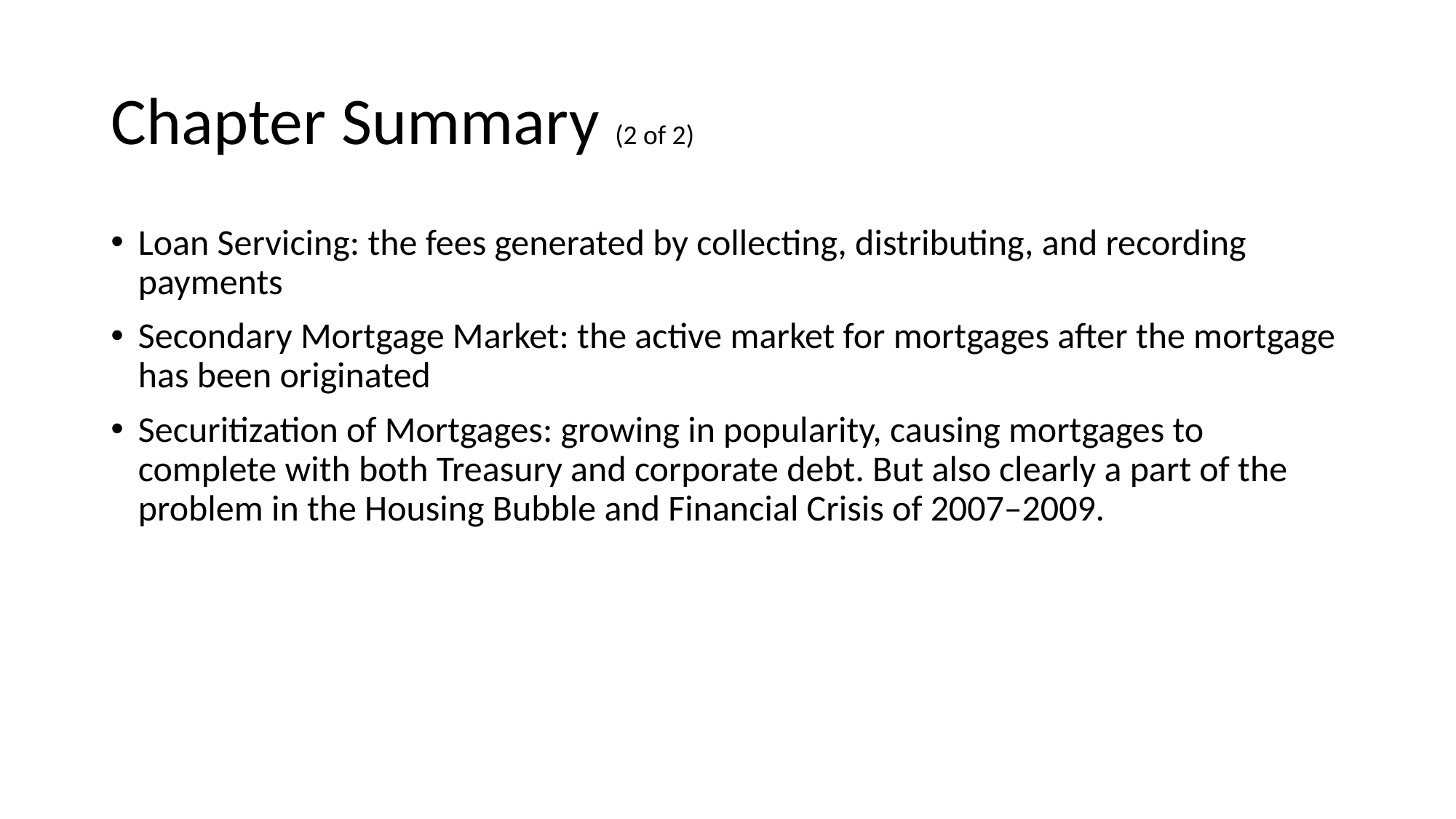

# Chapter Summary (2 of 2)
Loan Servicing: the fees generated by collecting, distributing, and recording payments
Secondary Mortgage Market: the active market for mortgages after the mortgage has been originated
Securitization of Mortgages: growing in popularity, causing mortgages to complete with both Treasury and corporate debt. But also clearly a part of the problem in the Housing Bubble and Financial Crisis of 2007–2009.